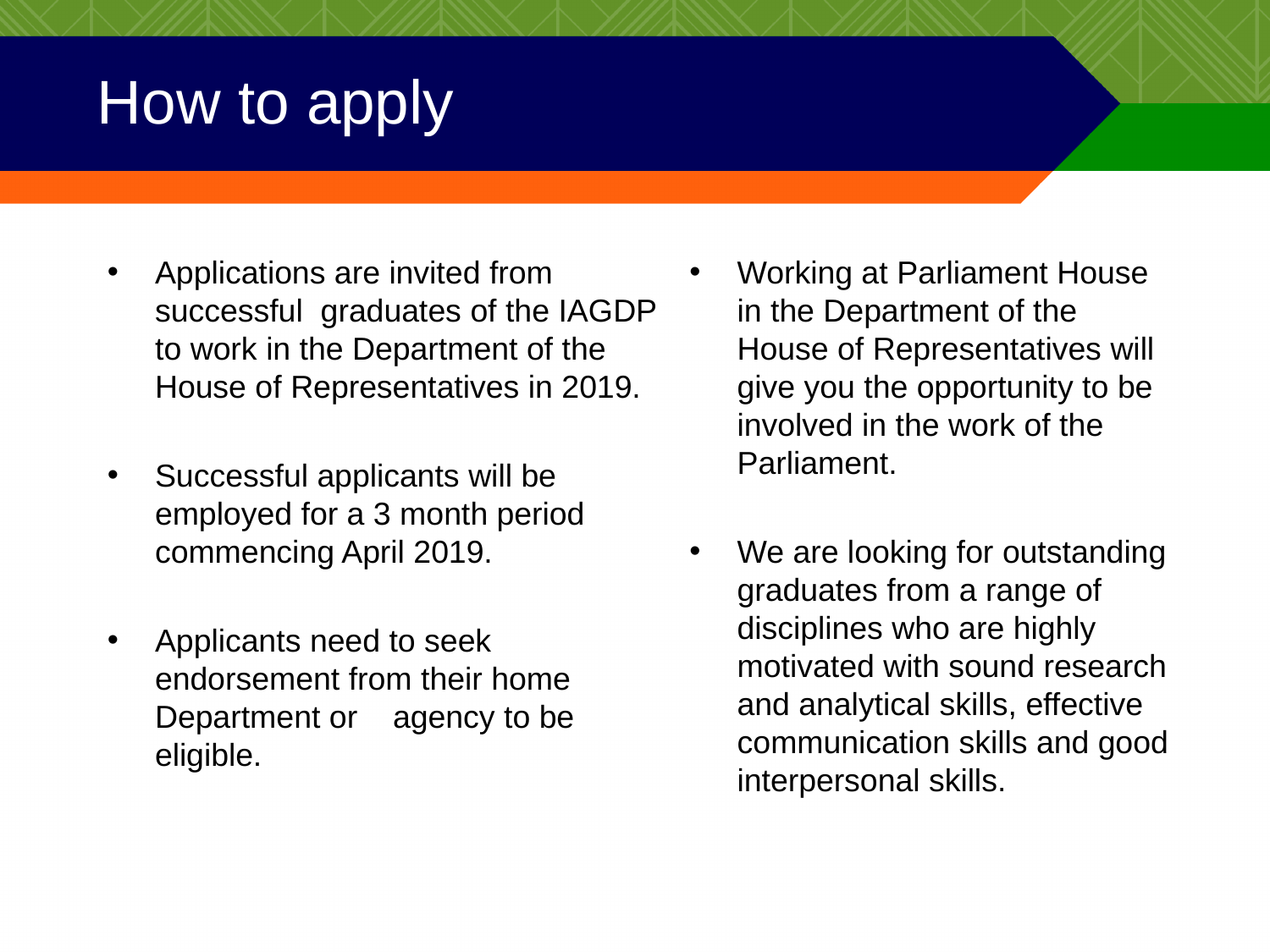

# How to apply
Working at Parliament House in the Department of the House of Representatives will give you the opportunity to be involved in the work of the Parliament.

We are looking for outstanding graduates from a range of disciplines who are highly motivated with sound research and analytical skills, effective communication skills and good interpersonal skills.

Applications are invited from successful  graduates of the IAGDP to work in the Department of the House of Representatives in 2019.

Successful applicants will be employed for a 3 month period commencing April 2019.

Applicants need to seek endorsement from their home Department or    agency to be eligible.